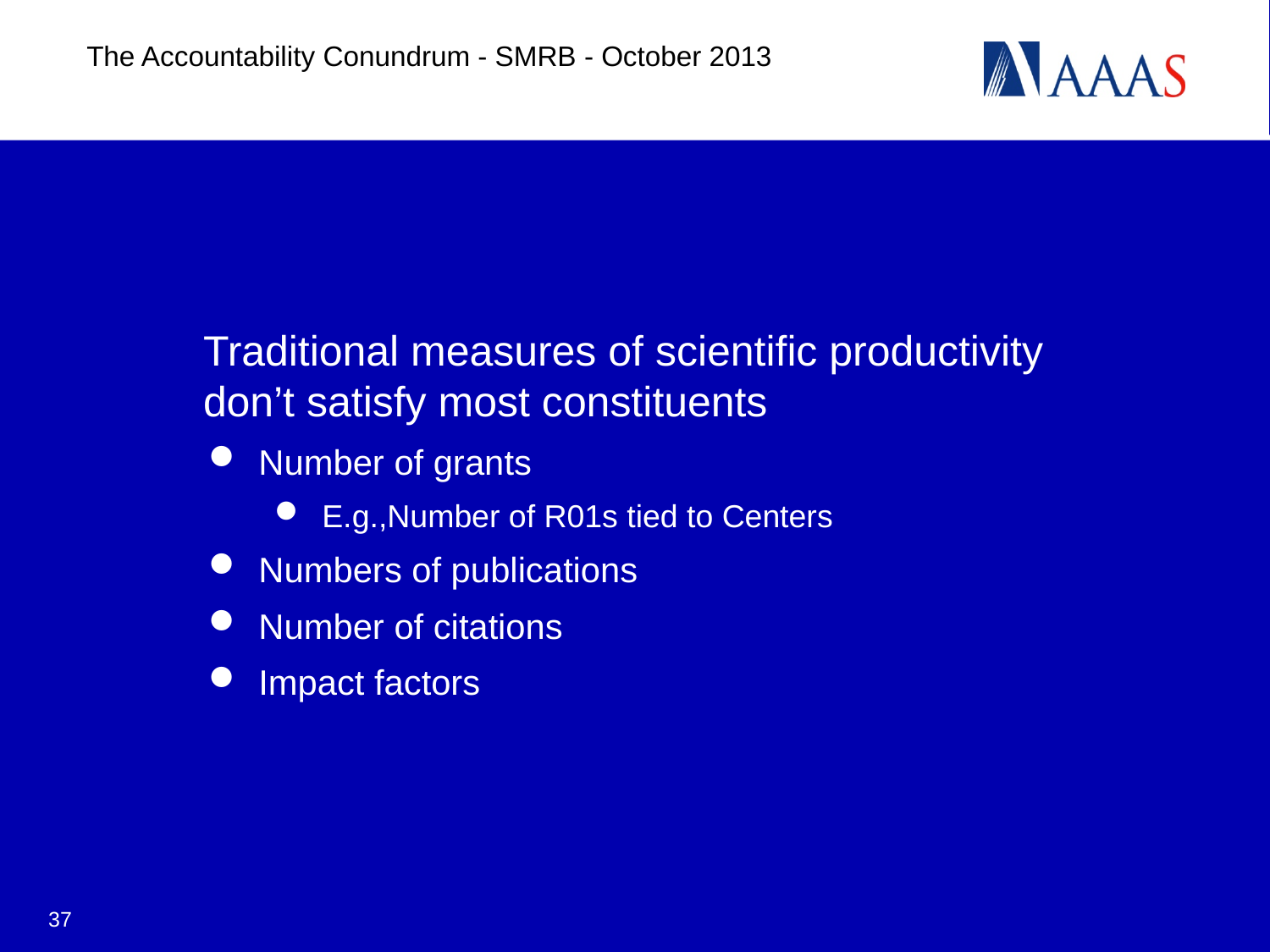

The Accountability Conundrum - SMRB - October 2013
# Traditional measures of scientific productivity don’t satisfy most constituents
Number of grants
E.g.,Number of R01s tied to Centers
Numbers of publications
Number of citations
Impact factors
37